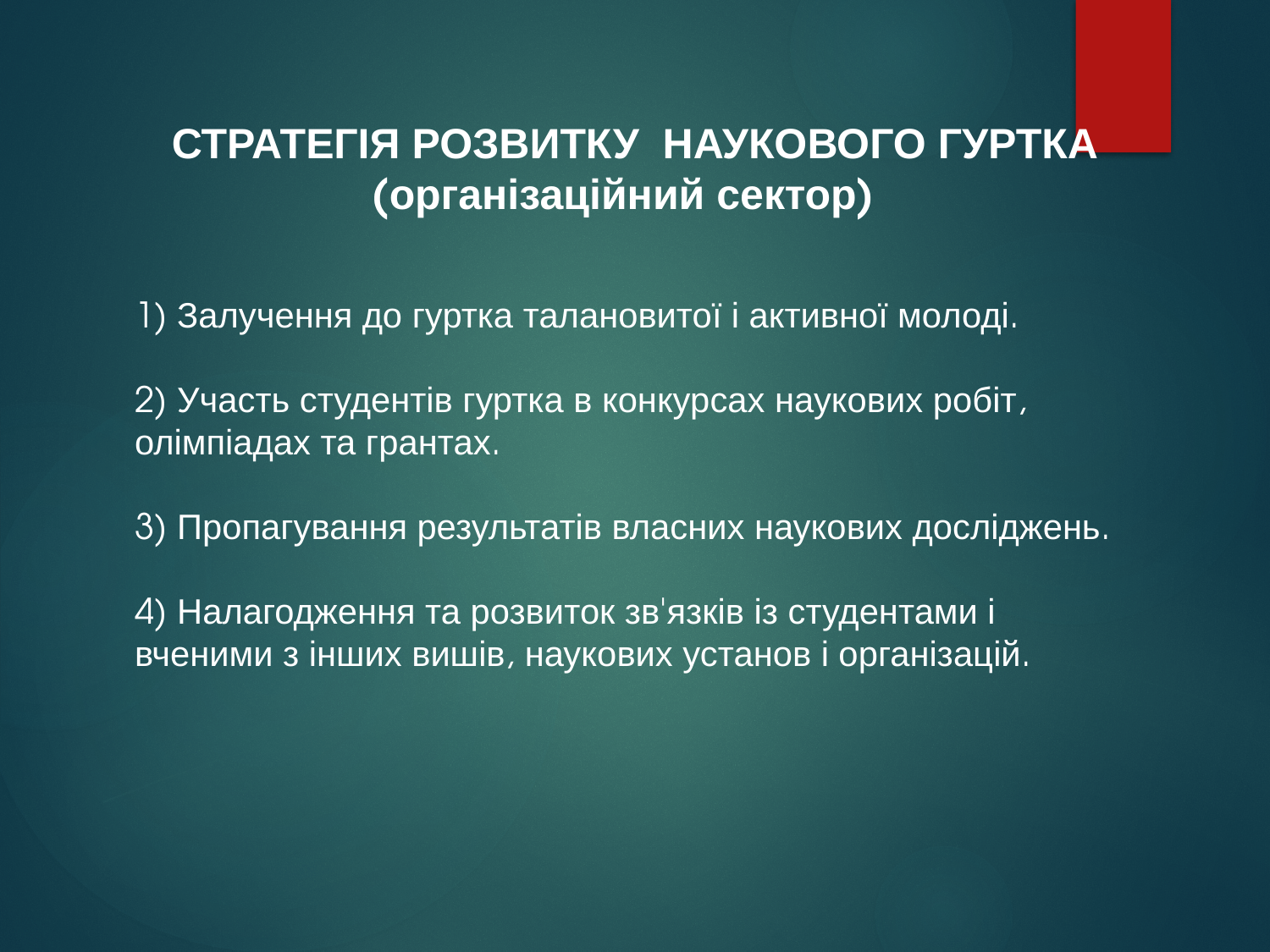

СТРАТЕГІЯ РОЗВИТКУ  НАУКОВОГО ГУРТКА
(організаційний сектор)
1) Залучення до гуртка талановитої і активної молоді.

2) Участь студентів гуртка в конкурсах наукових робіт, олімпіадах та грантах.

3) Пропагування результатів власних наукових досліджень.

4) Налагодження та розвиток зв'язків із студентами і вченими з інших вишів, наукових установ і організацій.